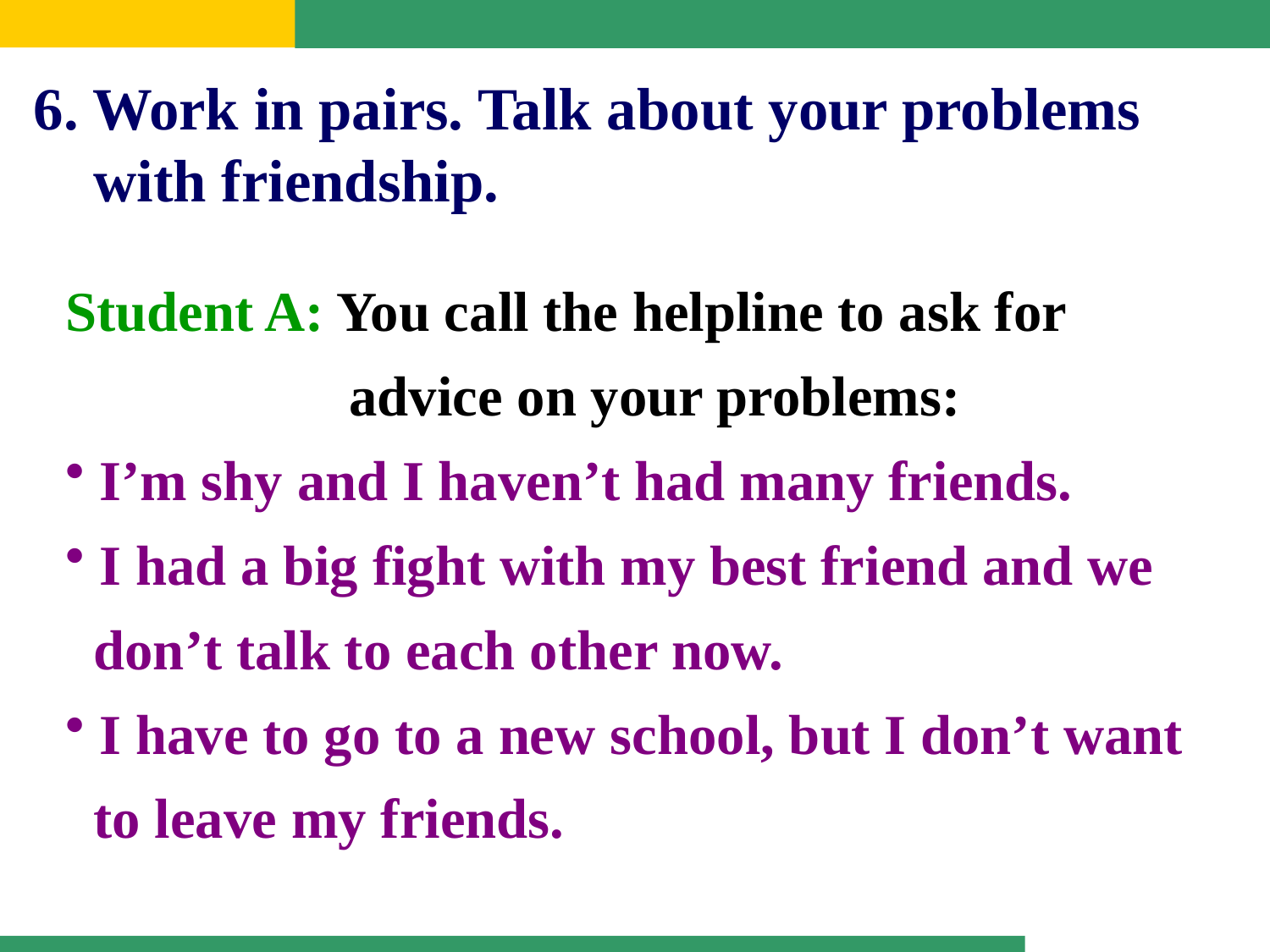

6. Work in pairs. Talk about your problems
    with friendship.
Student A: You call the helpline to ask for
                    advice on your problems:
 I’m shy and I haven’t had many friends.
 I had a big fight with my best friend and we
  don’t talk to each other now.
 I have to go to a new school, but I don’t want
  to leave my friends.